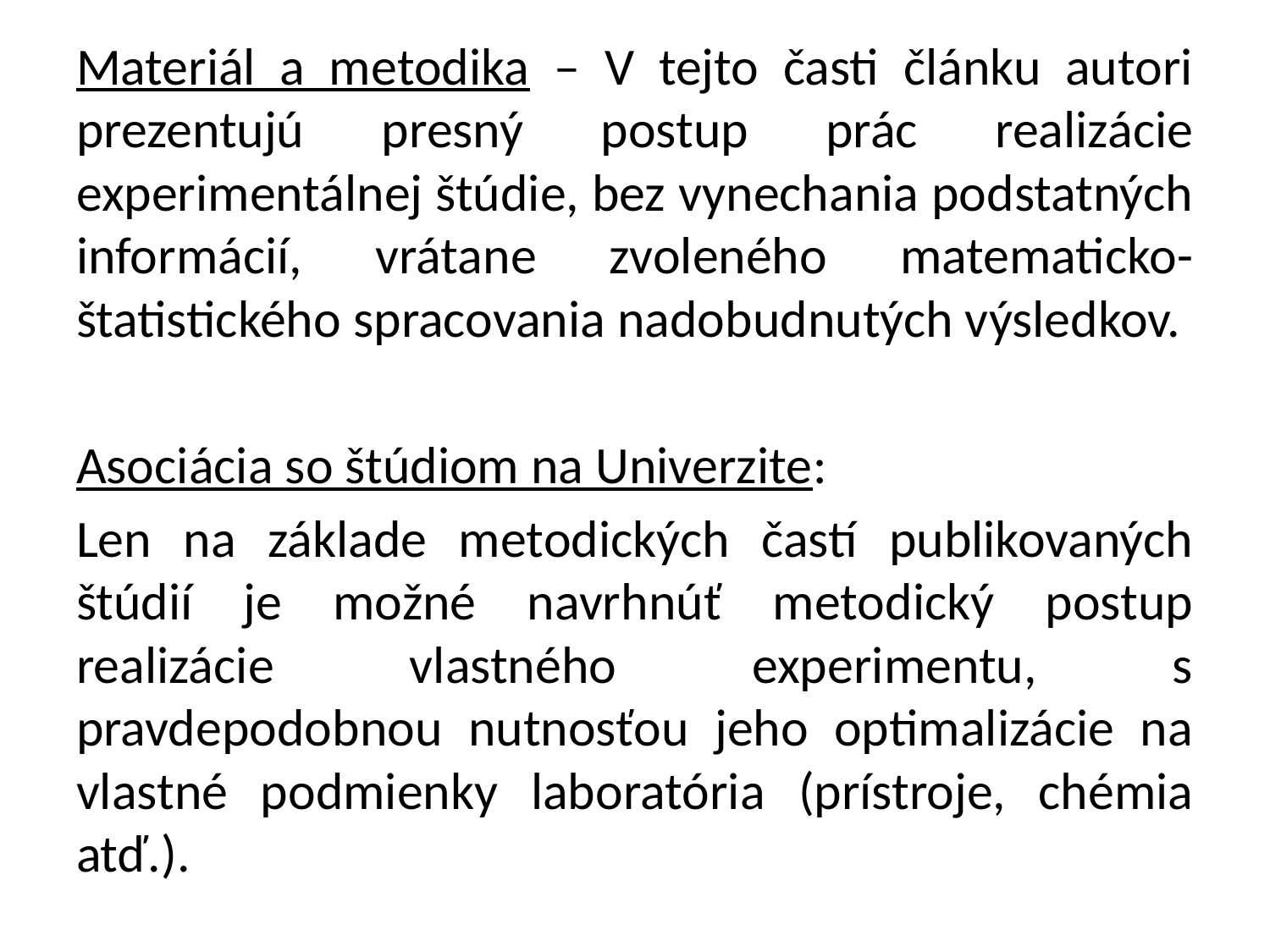

Materiál a metodika – V tejto časti článku autori prezentujú presný postup prác realizácie experimentálnej štúdie, bez vynechania podstatných informácií, vrátane zvoleného matematicko-štatistického spracovania nadobudnutých výsledkov.

Asociácia so štúdiom na Univerzite:
Len na základe metodických častí publikovaných štúdií je možné navrhnúť metodický postup realizácie vlastného experimentu, s pravdepodobnou nutnosťou jeho optimalizácie na vlastné podmienky laboratória (prístroje, chémia atď.).